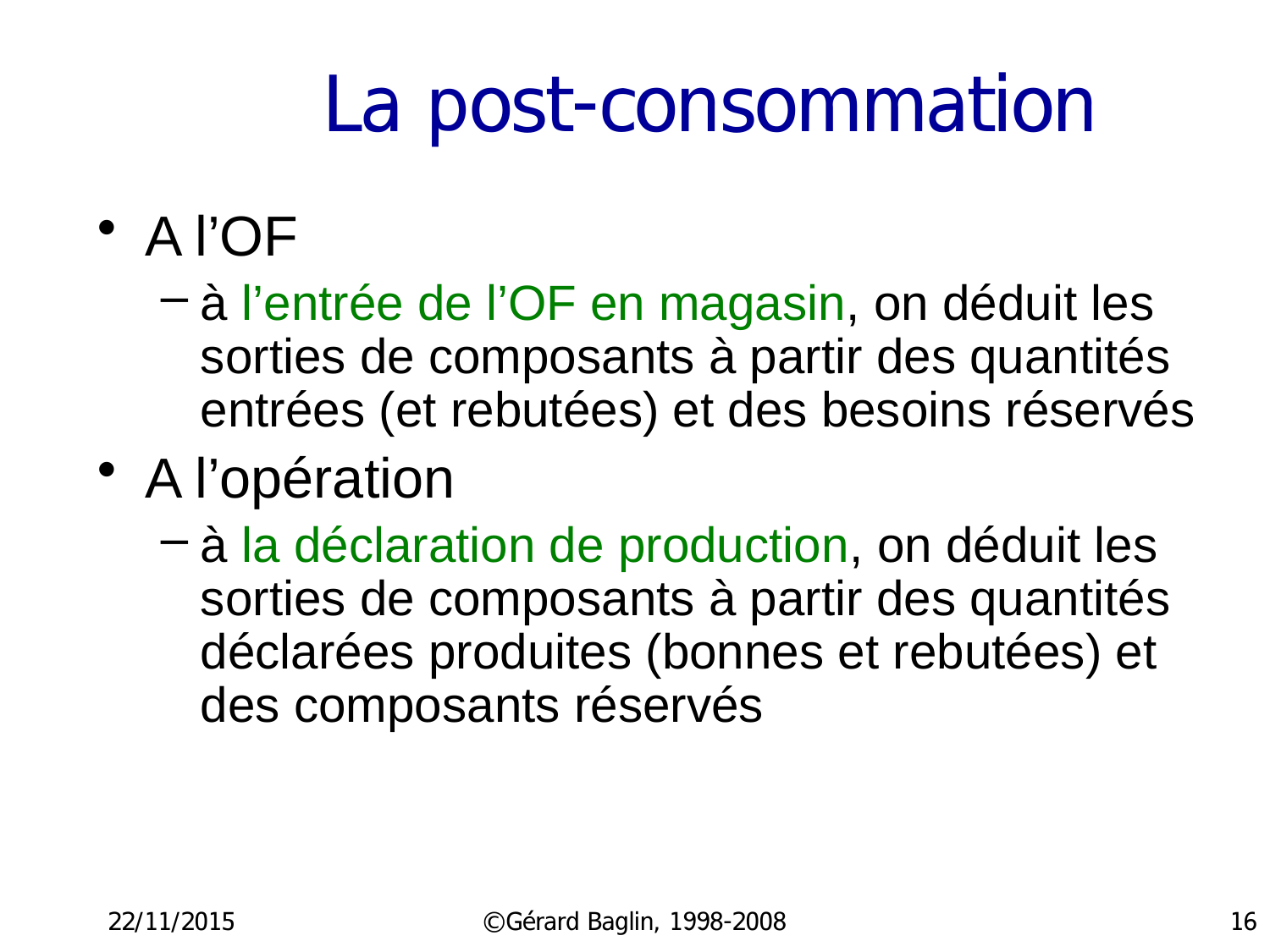

# La post-consommation
A l’OF
à l’entrée de l’OF en magasin, on déduit les sorties de composants à partir des quantités entrées (et rebutées) et des besoins réservés
A l’opération
à la déclaration de production, on déduit les sorties de composants à partir des quantités déclarées produites (bonnes et rebutées) et des composants réservés
22/11/2015
©Gérard Baglin, 1998-2008
16